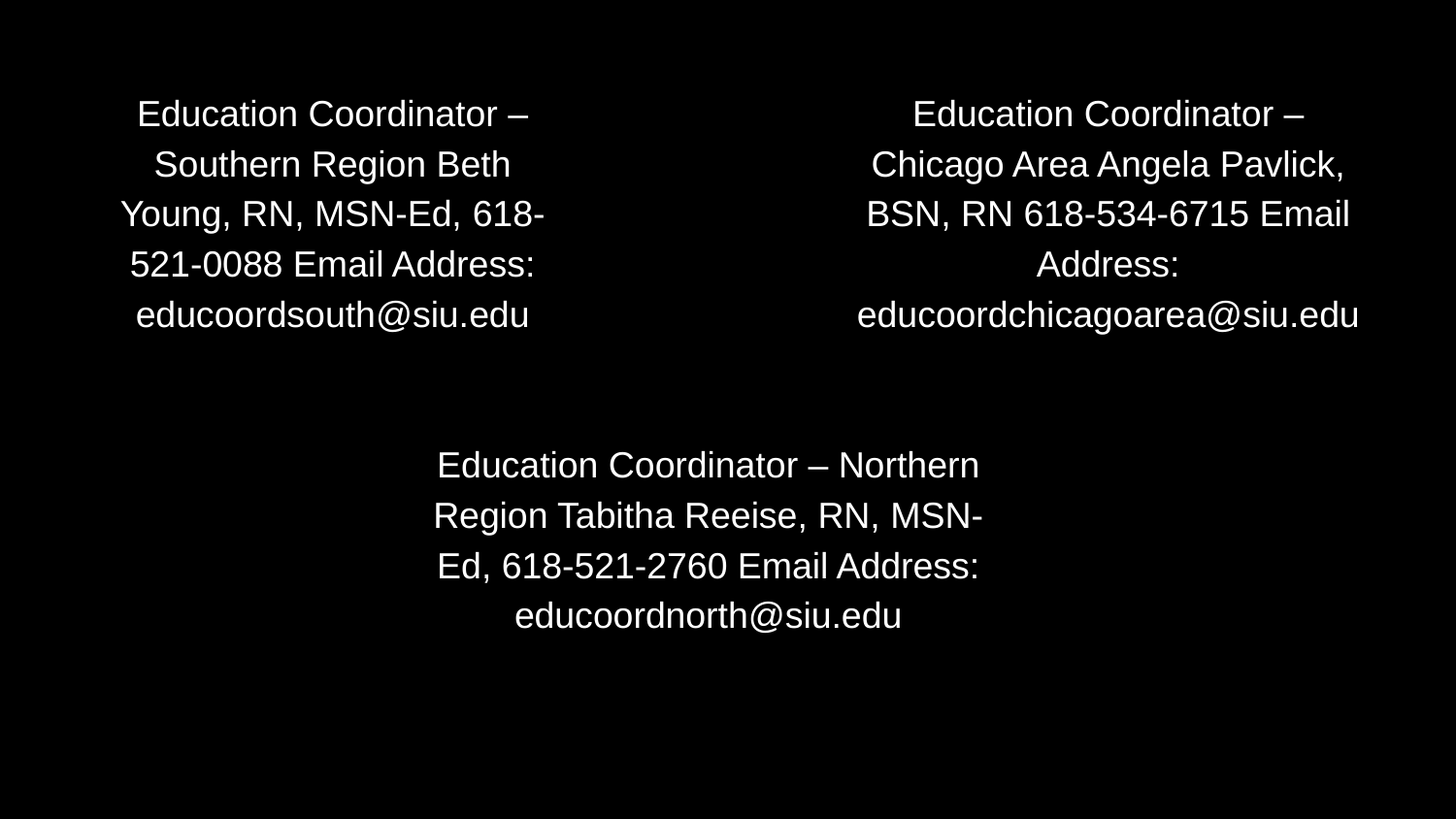

Education Coordinator – Southern Region Beth Young, RN, MSN-Ed, 618-521-0088 Email Address: educoordsouth@siu.edu

Education Coordinator – Chicago Area Angela Pavlick, BSN, RN 618-534-6715 Email Address: educoordchicagoarea@siu.edu
Education Coordinator – Northern Region Tabitha Reeise, RN, MSN-Ed, 618-521-2760 Email Address: educoordnorth@siu.edu